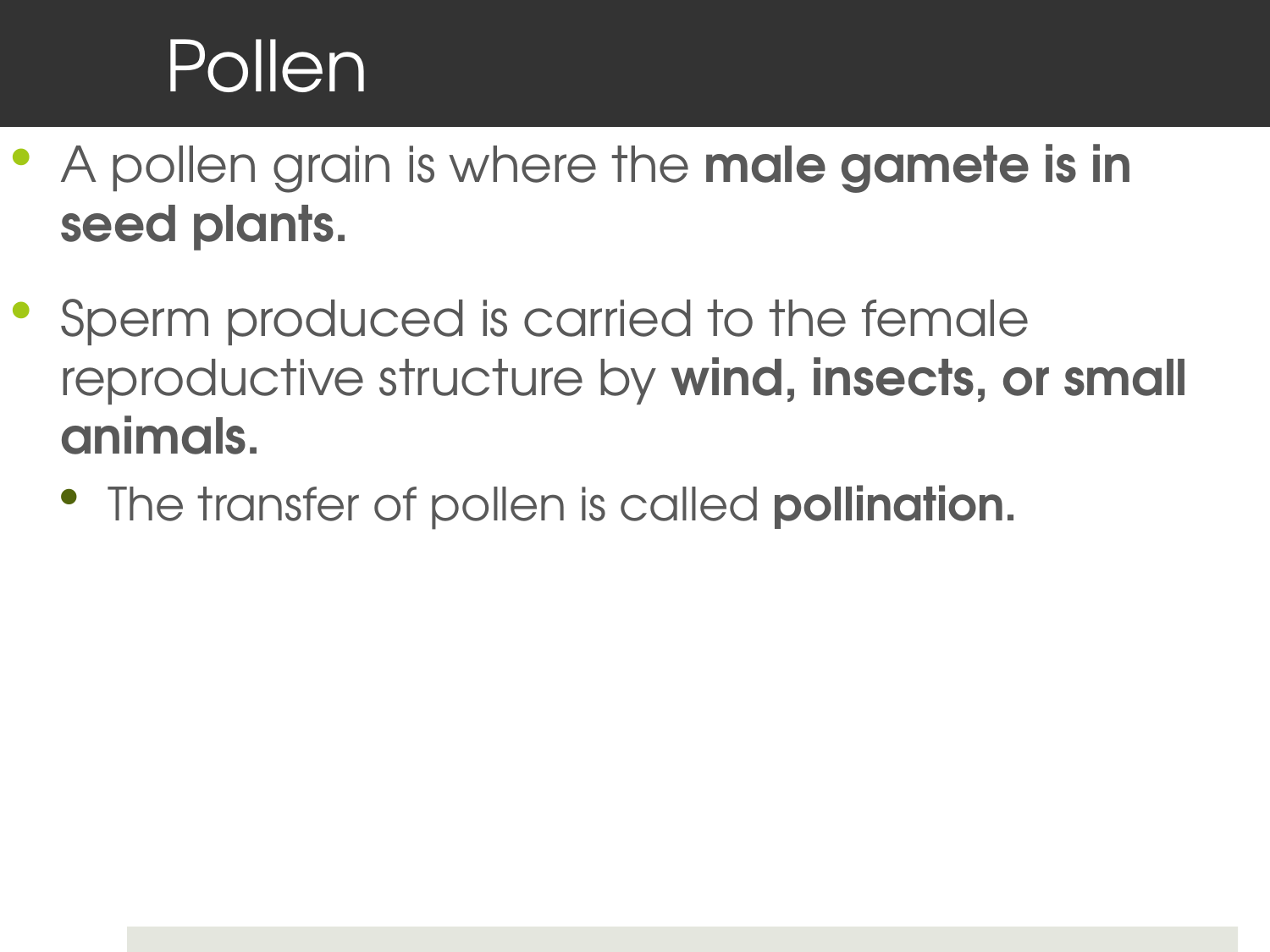

# Pollen
A pollen grain is where the male gamete is in seed plants.
Sperm produced is carried to the female reproductive structure by wind, insects, or small animals.
The transfer of pollen is called pollination.